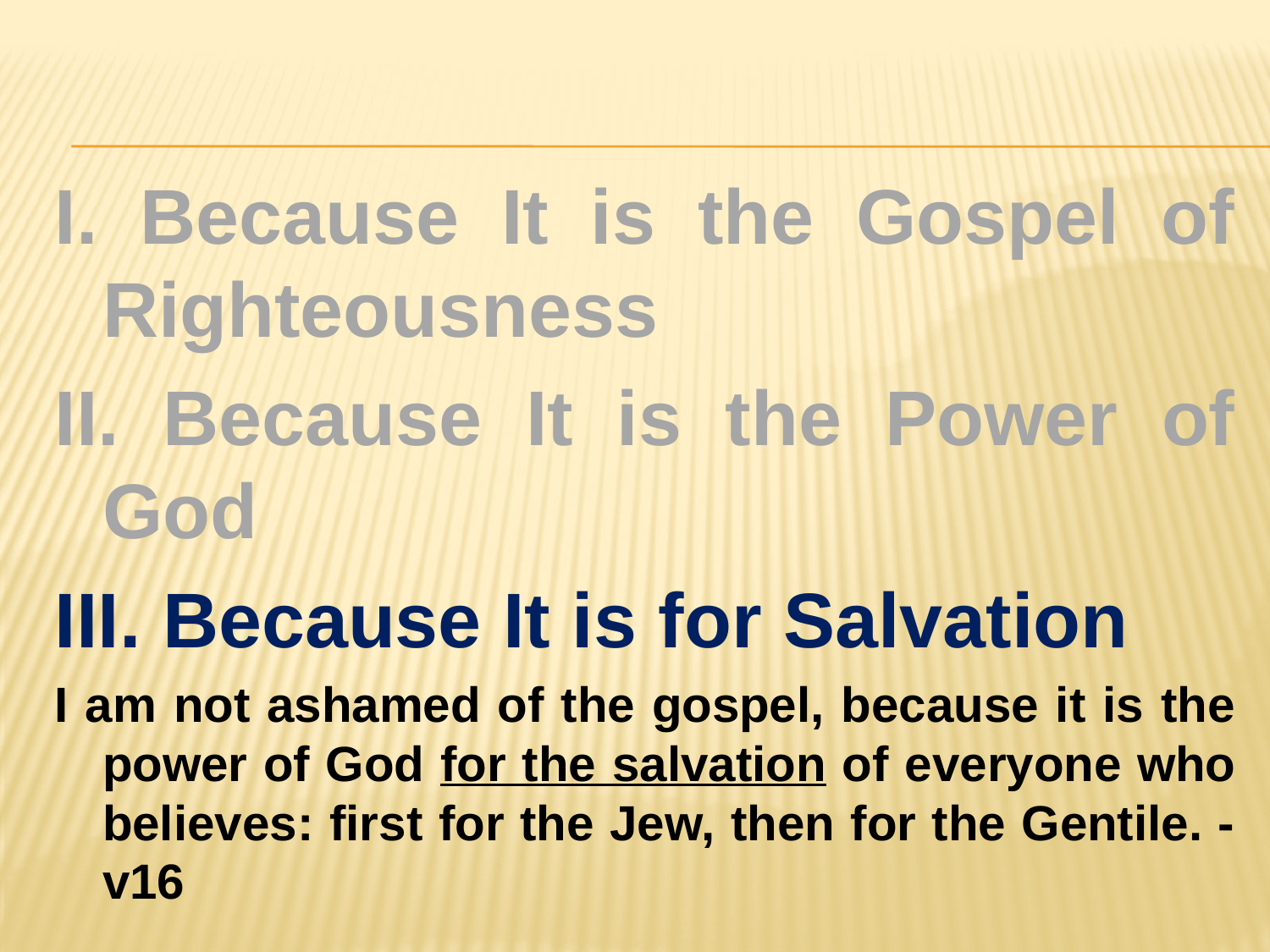

#
I. Because It is the Gospel of Righteousness
II. Because It is the Power of God
III. Because It is for Salvation
I am not ashamed of the gospel, because it is the power of God for the salvation of everyone who believes: first for the Jew, then for the Gentile. - v16